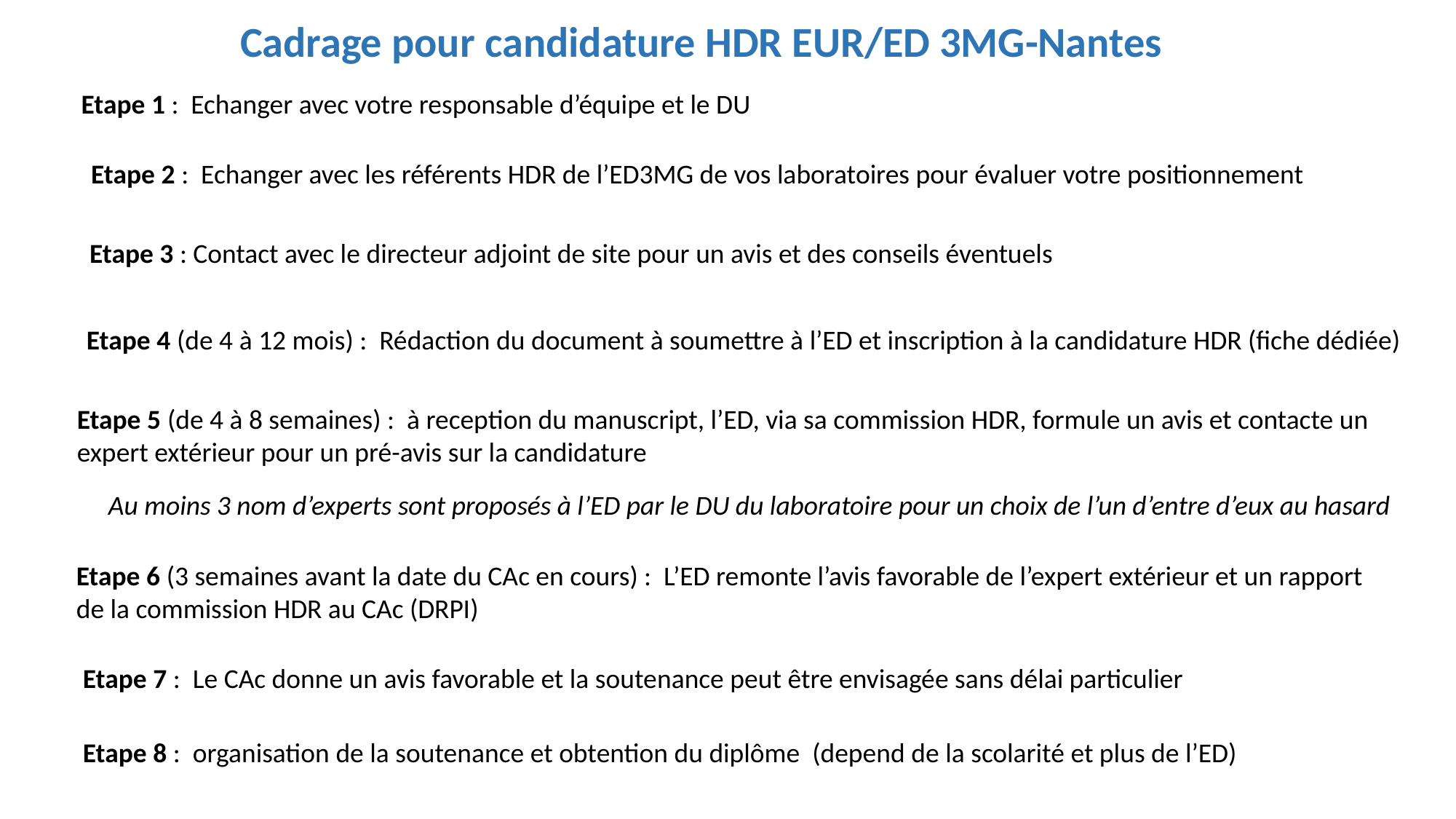

Cadrage pour candidature HDR EUR/ED 3MG-Nantes
Etape 1 :  Echanger avec votre responsable d’équipe et le DU
Etape 2 :  Echanger avec les référents HDR de l’ED3MG de vos laboratoires pour évaluer votre positionnement
Etape 3 : Contact avec le directeur adjoint de site pour un avis et des conseils éventuels
Etape 4 (de 4 à 12 mois) :  Rédaction du document à soumettre à l’ED et inscription à la candidature HDR (fiche dédiée)
Etape 5 (de 4 à 8 semaines) :  à reception du manuscript, l’ED, via sa commission HDR, formule un avis et contacte un expert extérieur pour un pré-avis sur la candidature
Au moins 3 nom d’experts sont proposés à l’ED par le DU du laboratoire pour un choix de l’un d’entre d’eux au hasard
Etape 6 (3 semaines avant la date du CAc en cours) :  L’ED remonte l’avis favorable de l’expert extérieur et un rapport de la commission HDR au CAc (DRPI)
Etape 7 :  Le CAc donne un avis favorable et la soutenance peut être envisagée sans délai particulier
Etape 8 :  organisation de la soutenance et obtention du diplôme  (depend de la scolarité et plus de l’ED)